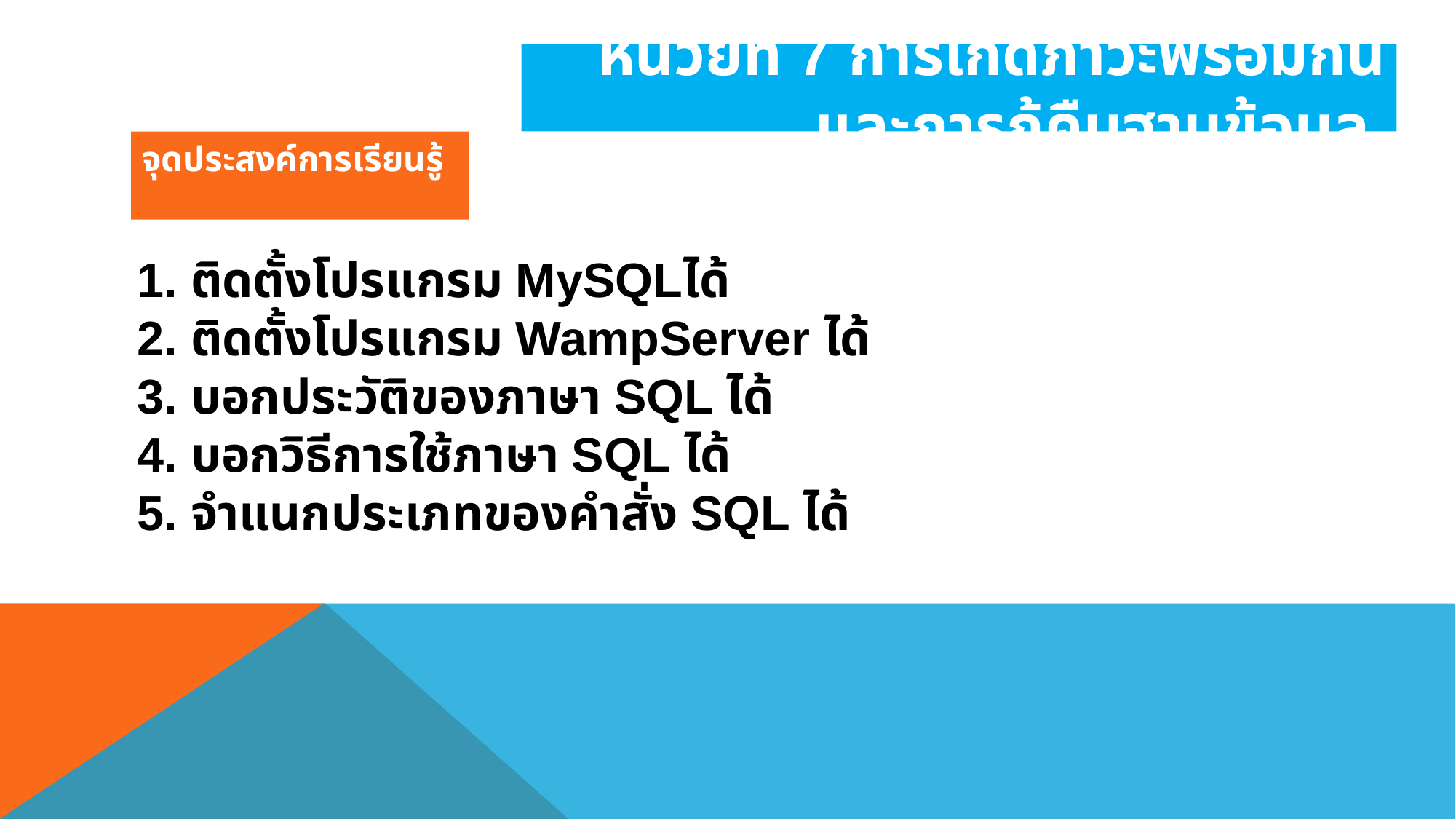

# หน่วยที่ 7 การเกิดภาวะพร้อมกันและการกู้คืนฐานข้อมูล
จุดประสงค์การเรียนรู้
1. ติดตั้งโปรแกรม MySQLได้
2. ติดตั้งโปรแกรม WampServer ได้
3. บอกประวัติของภาษา SQL ได้
4. บอกวิธีการใช้ภาษา SQL ได้
5. จำแนกประเภทของคำสั่ง SQL ได้